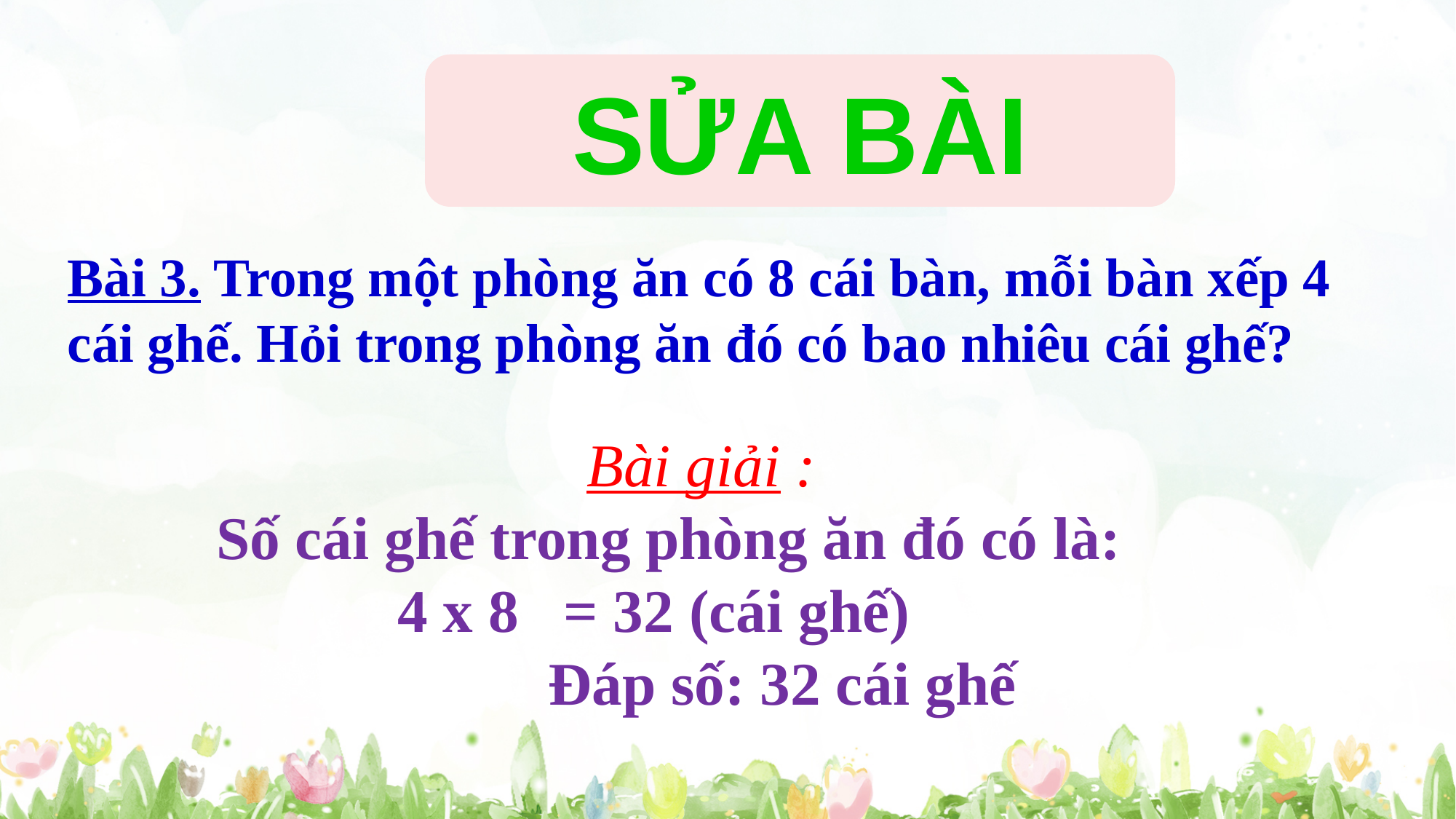

SỬA BÀI
Bài 3. Trong một phòng ăn có 8 cái bàn, mỗi bàn xếp 4 cái ghế. Hỏi trong phòng ăn đó có bao nhiêu cái ghế?
Bài giải :
Số cái ghế trong phòng ăn đó có là:
            4 x 8   = 32 (cái ghế)
                      Đáp số: 32 cái ghế